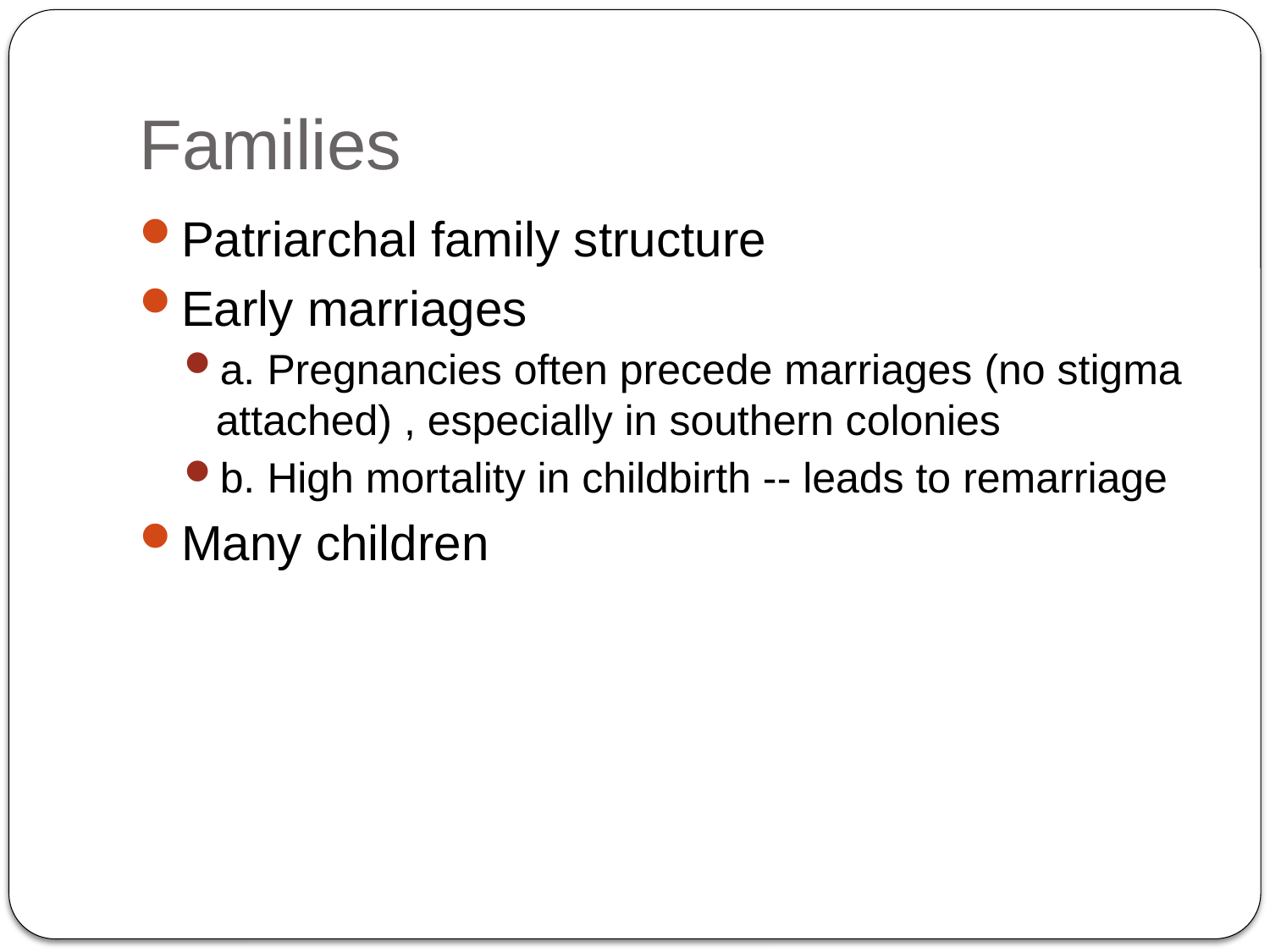

# Families
Patriarchal family structure
Early marriages
a. Pregnancies often precede marriages (no stigma attached) , especially in southern colonies
b. High mortality in childbirth -- leads to remarriage
Many children